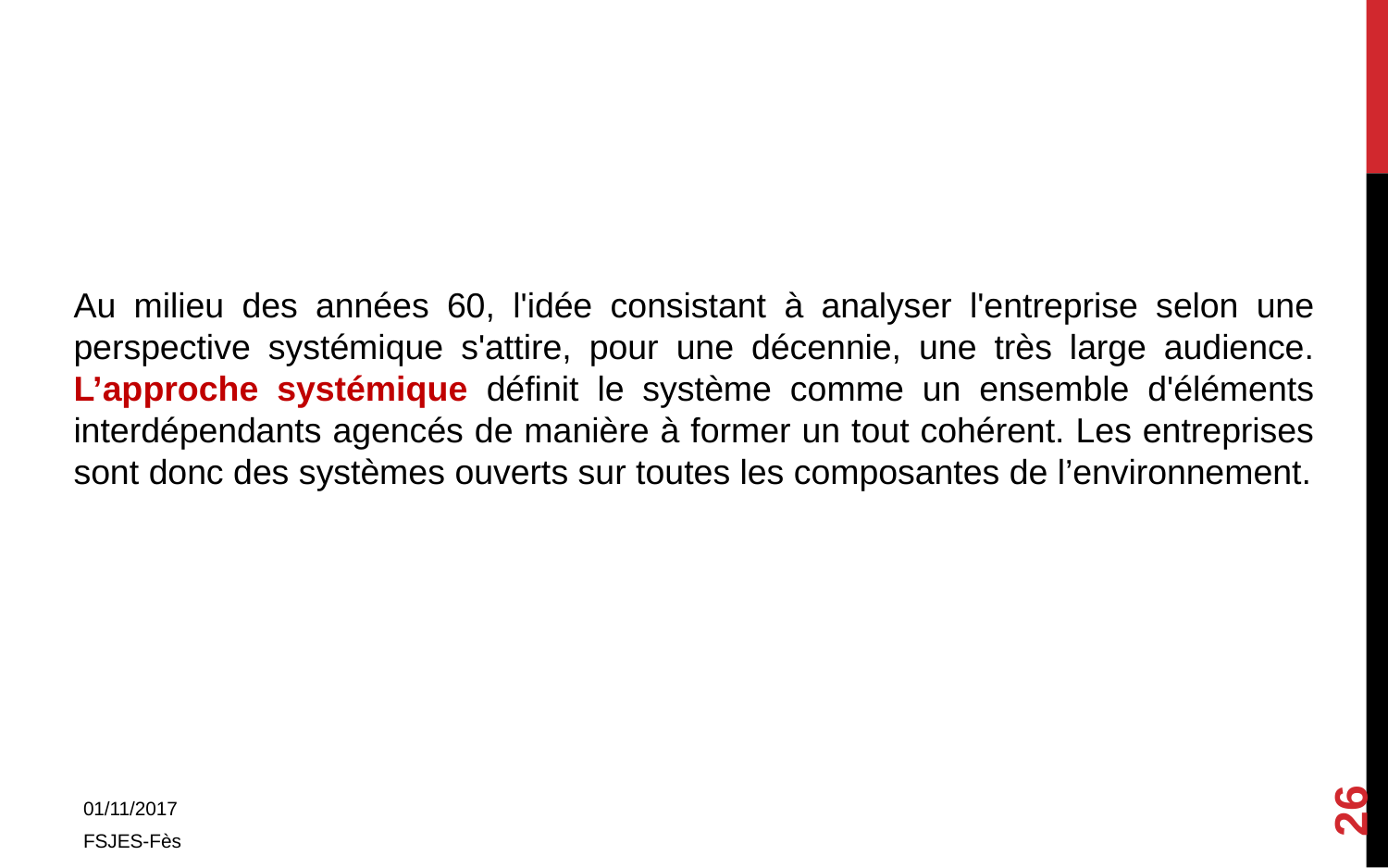

Au milieu des années 60, l'idée consistant à analyser l'entreprise selon une perspective systémique s'attire, pour une décennie, une très large audience. L’approche systémique définit le système comme un ensemble d'éléments interdépendants agencés de manière à former un tout cohérent. Les entreprises sont donc des systèmes ouverts sur toutes les composantes de l’environnement.

26
01/11/2017
FSJES-Fès